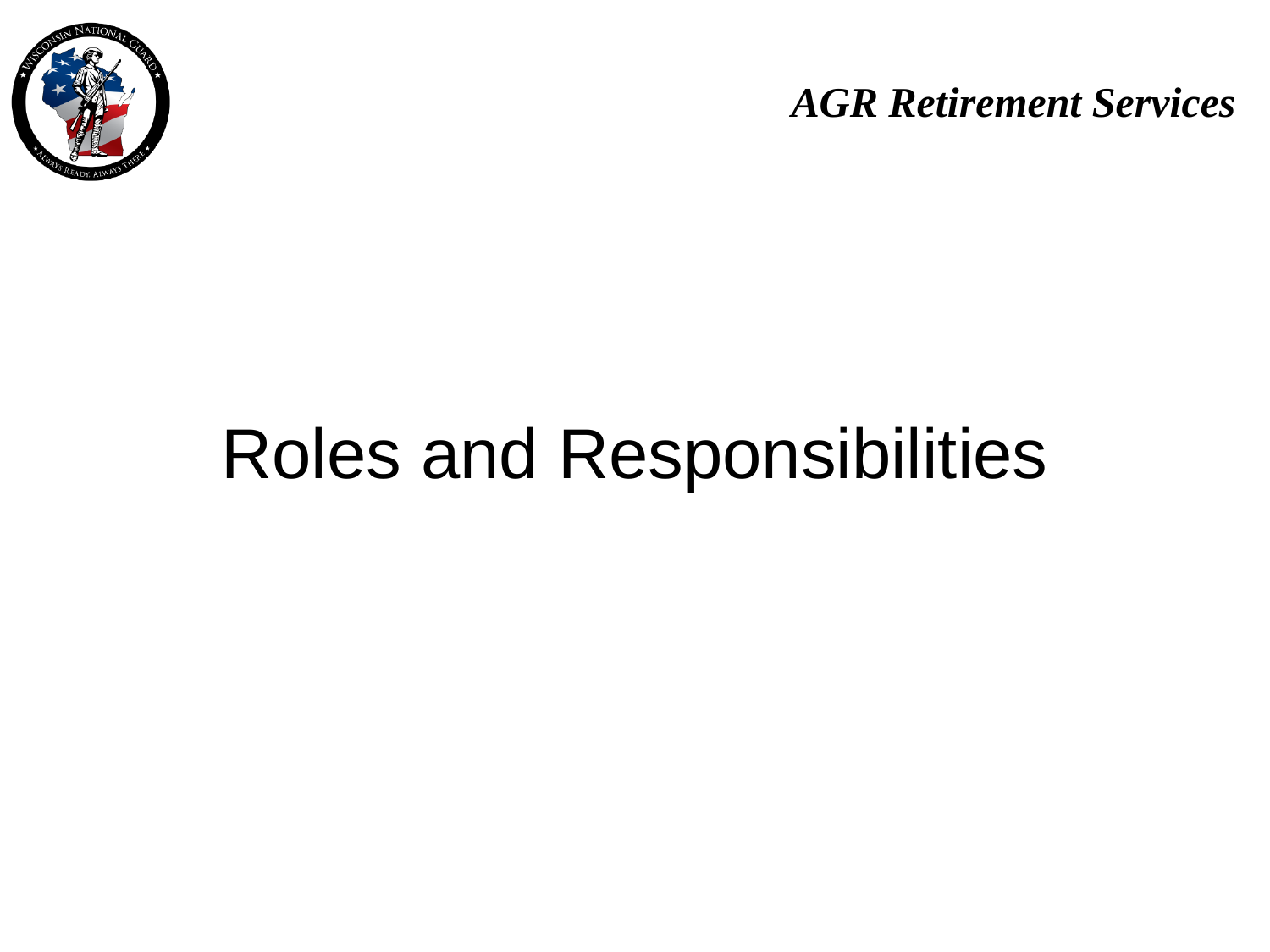

# AGR Retirement Services
Roles and Responsibilities